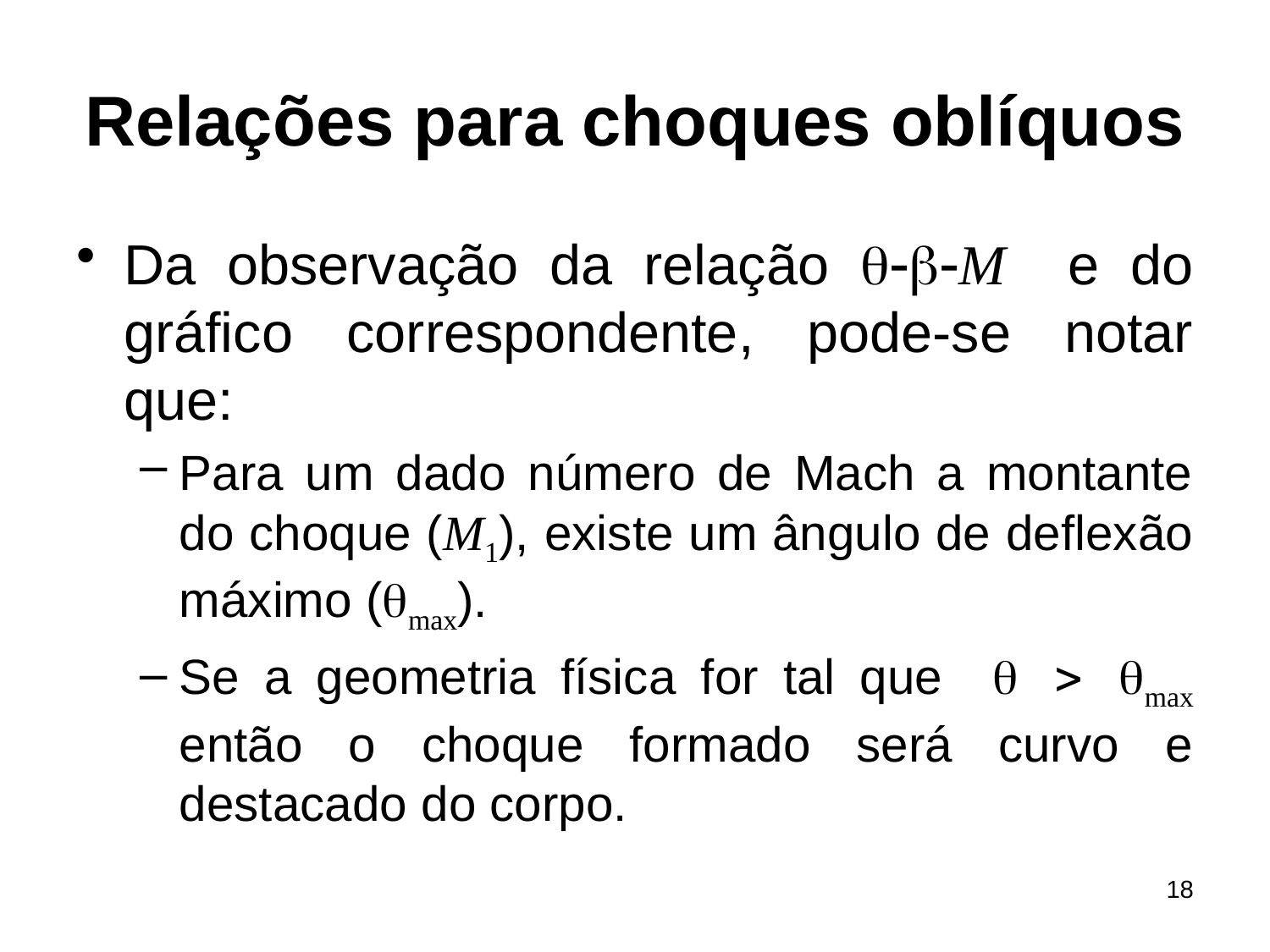

# Relações para choques oblíquos
Da observação da relação θ−β−M  e do gráfico correspondente, pode-se notar que:
Para um dado número de Mach a montante do choque (M1), existe um ângulo de deflexão máximo (θmax).
Se a geometria física for tal que  θ > θmax então o choque formado será curvo e destacado do corpo.
18